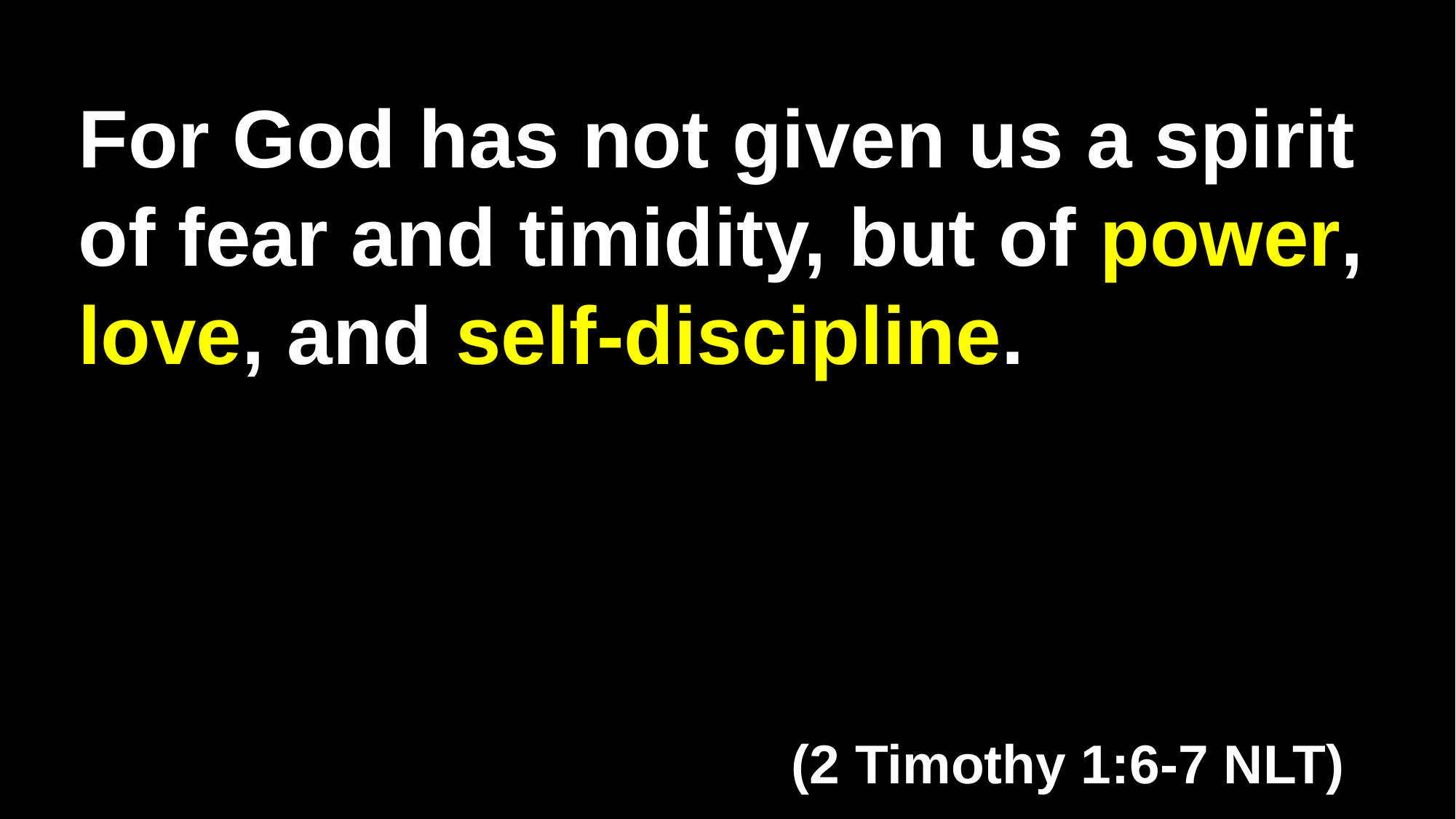

For God has not given us a spirit of fear and timidity, but of power, love, and self-discipline.

(2 Timothy 1:6-7 NLT)